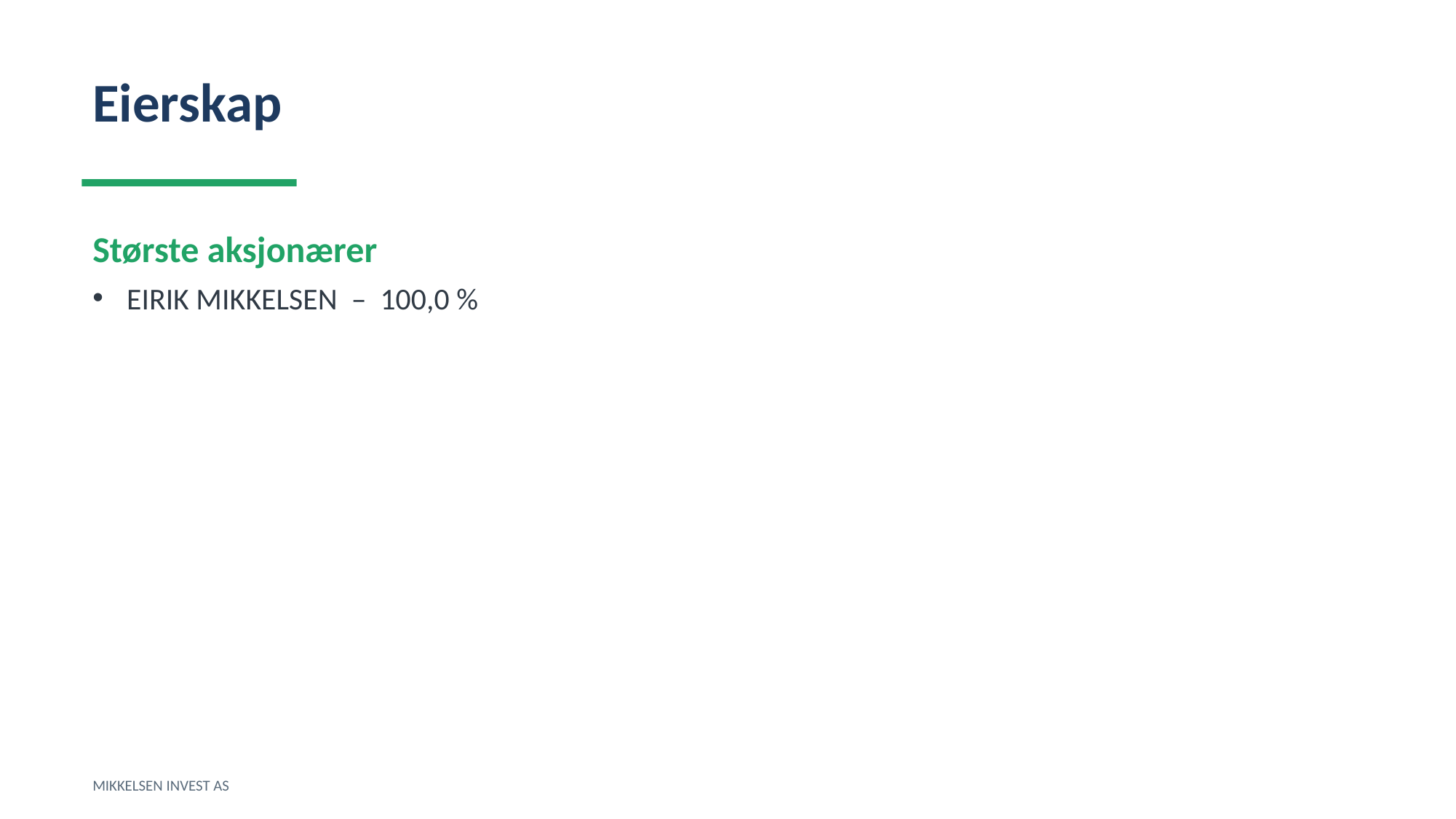

Eierskap

Største aksjonærer
EIRIK MIKKELSEN  –  100,0 %
MIKKELSEN INVEST AS